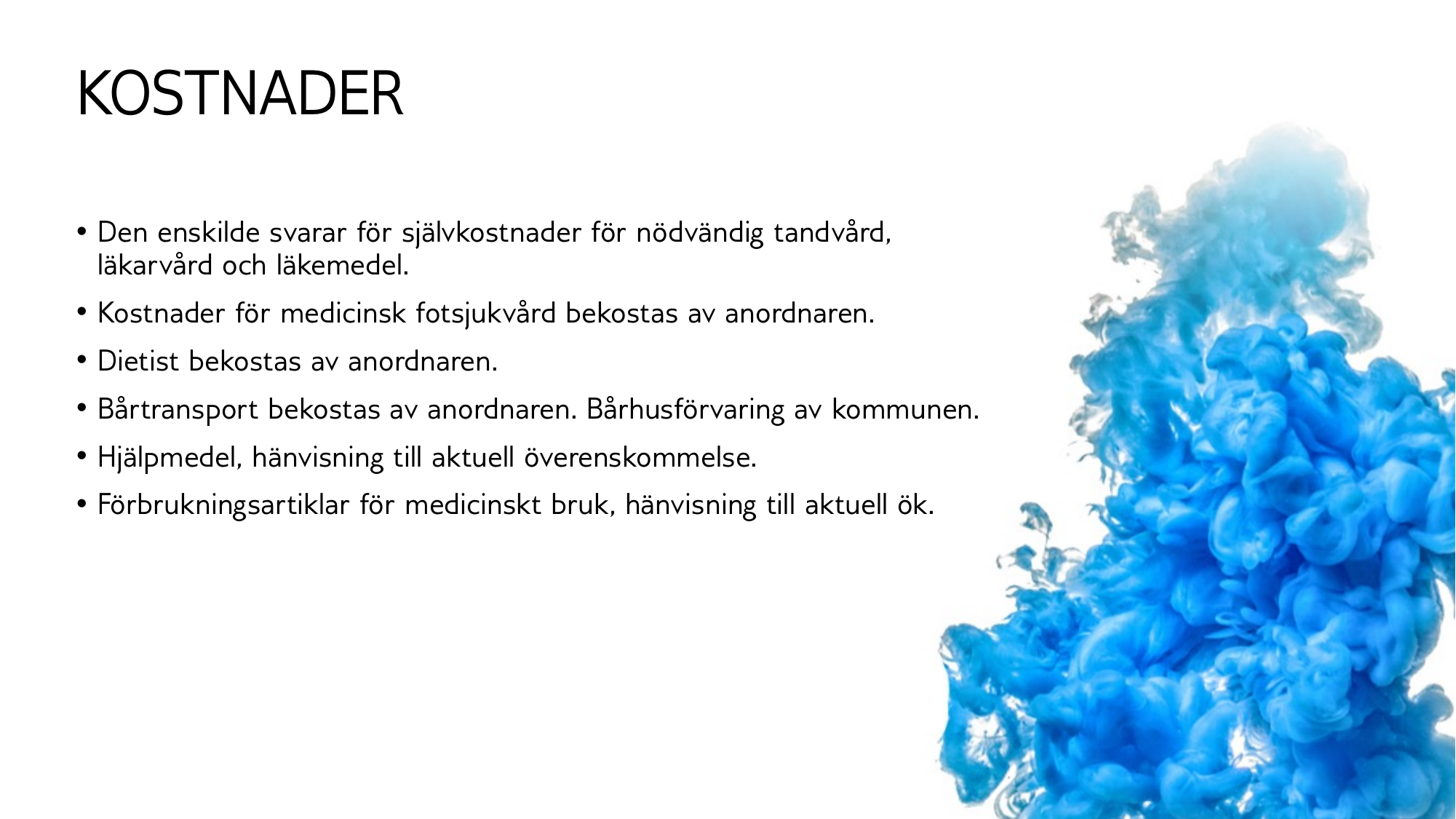

# kostnader
Den enskilde svarar för självkostnader för nödvändig tandvård, läkarvård och läkemedel.
Kostnader för medicinsk fotsjukvård bekostas av anordnaren.
Dietist bekostas av anordnaren.
Bårtransport bekostas av anordnaren. Bårhusförvaring av kommunen.
Hjälpmedel, hänvisning till aktuell överenskommelse.
Förbrukningsartiklar för medicinskt bruk, hänvisning till aktuell ök.